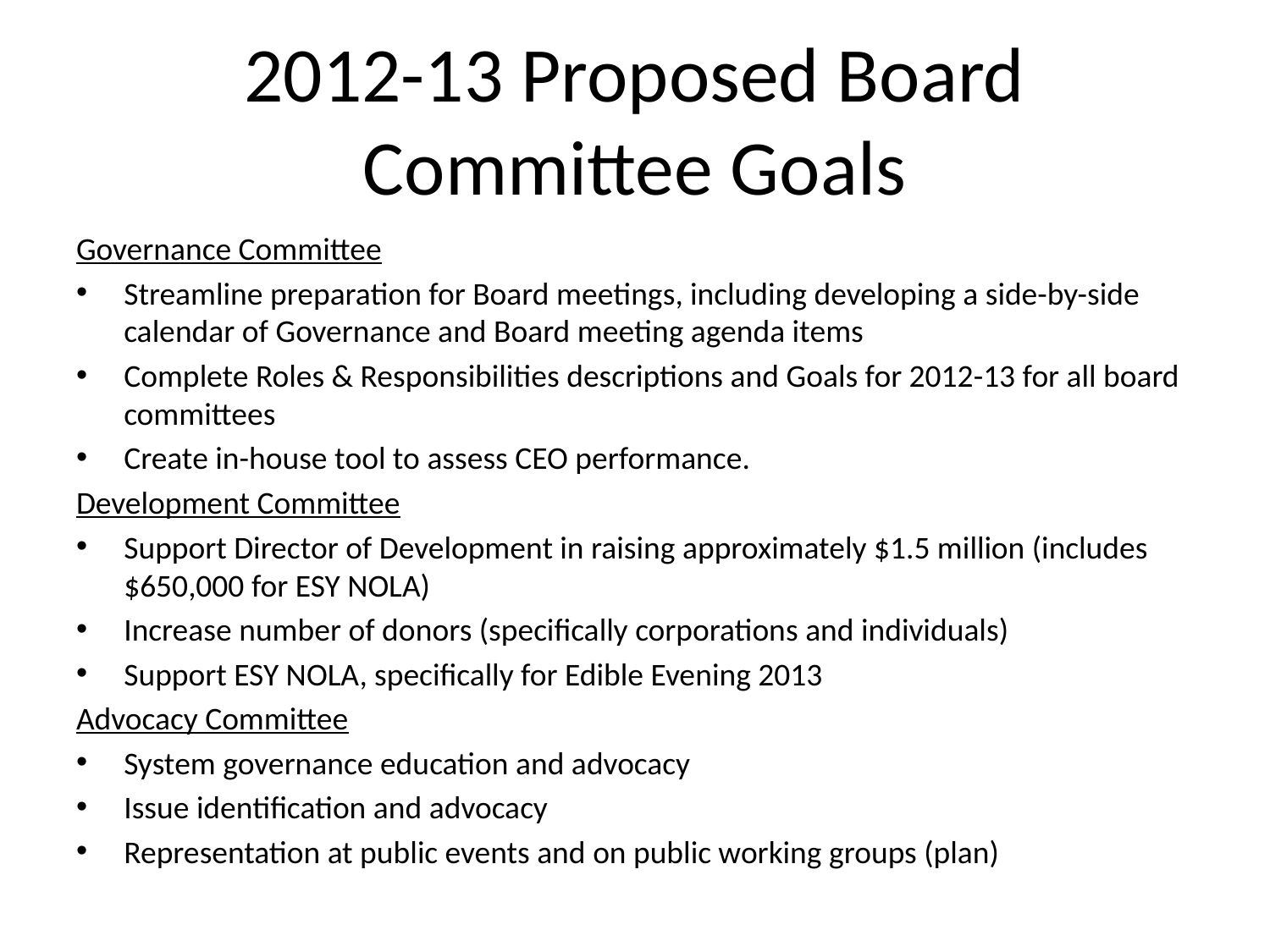

# 2012-13 Proposed Board Committee Goals
Governance Committee
Streamline preparation for Board meetings, including developing a side-by-side calendar of Governance and Board meeting agenda items
Complete Roles & Responsibilities descriptions and Goals for 2012-13 for all board committees
Create in-house tool to assess CEO performance.
Development Committee
Support Director of Development in raising approximately $1.5 million (includes $650,000 for ESY NOLA)
Increase number of donors (specifically corporations and individuals)
Support ESY NOLA, specifically for Edible Evening 2013
Advocacy Committee
System governance education and advocacy
Issue identification and advocacy
Representation at public events and on public working groups (plan)